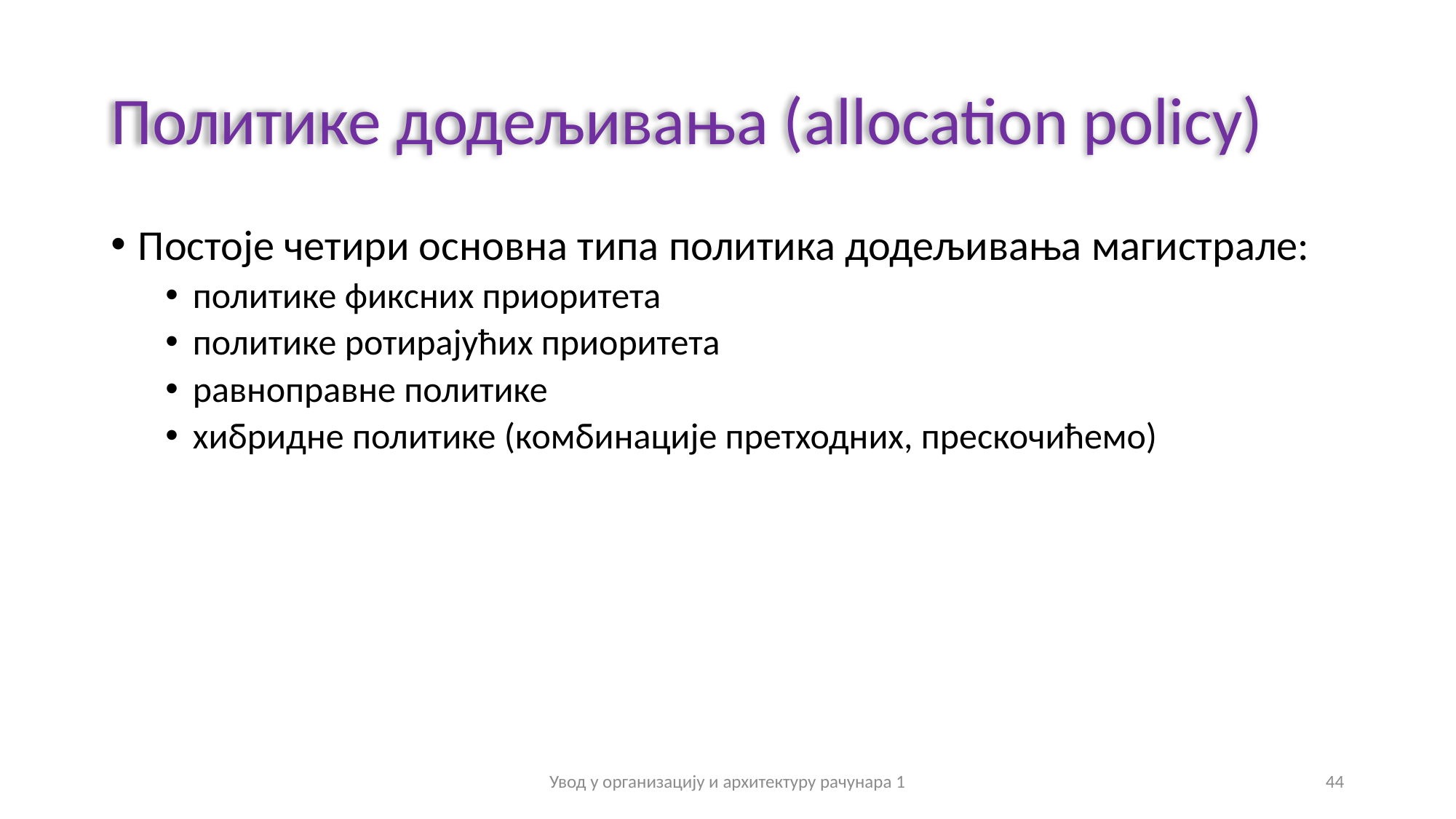

# Политике додељивања (allocation policy)
Постоје четири основна типа политика додељивања магистрале:
политике фиксних приоритета
политике ротирајућих приоритета
равноправне политике
хибридне политике (комбинације претходних, прескочићемо)
Увод у организацију и архитектуру рачунара 1
44